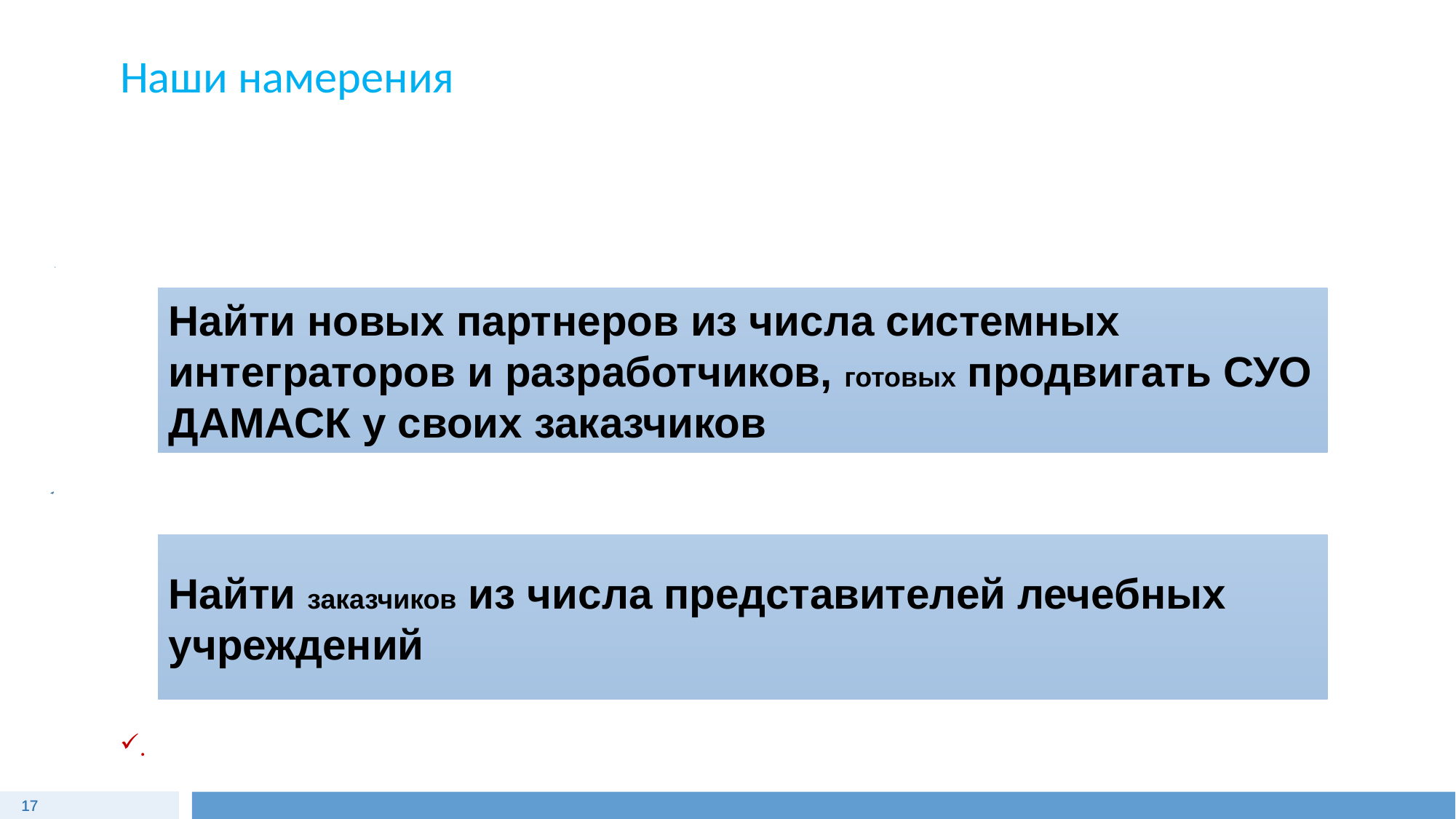

Наши намерения
Найти новых партнеров из числа системных интеграторов и разработчиков, готовых продвигать СУО ДАМАСК у своих заказчиков
Найти заказчиков из числа представителей лечебных учреждений
.
17
17